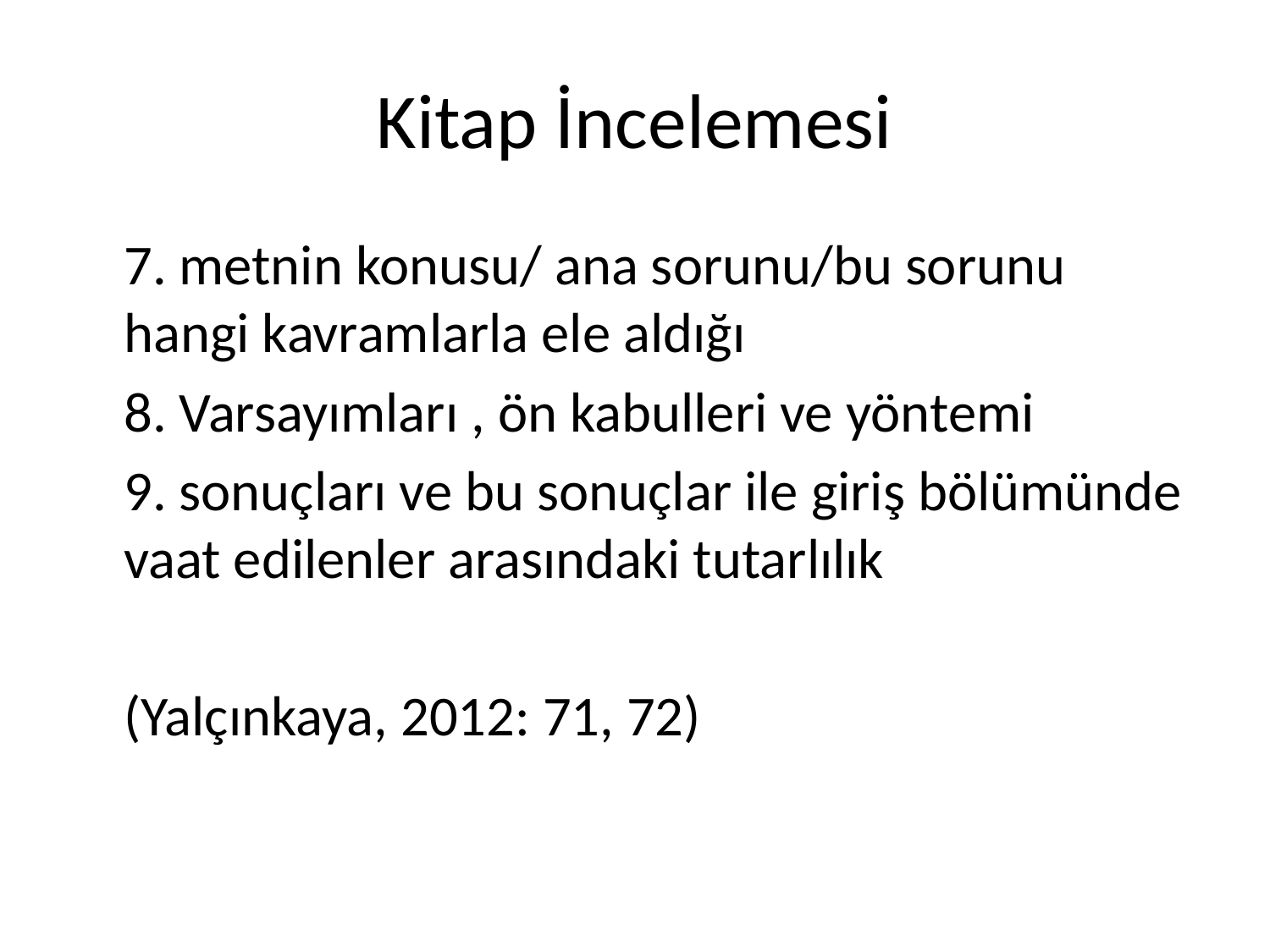

# Kitap İncelemesi
	7. metnin konusu/ ana sorunu/bu sorunu hangi kavramlarla ele aldığı
	8. Varsayımları , ön kabulleri ve yöntemi
	9. sonuçları ve bu sonuçlar ile giriş bölümünde vaat edilenler arasındaki tutarlılık

	(Yalçınkaya, 2012: 71, 72)